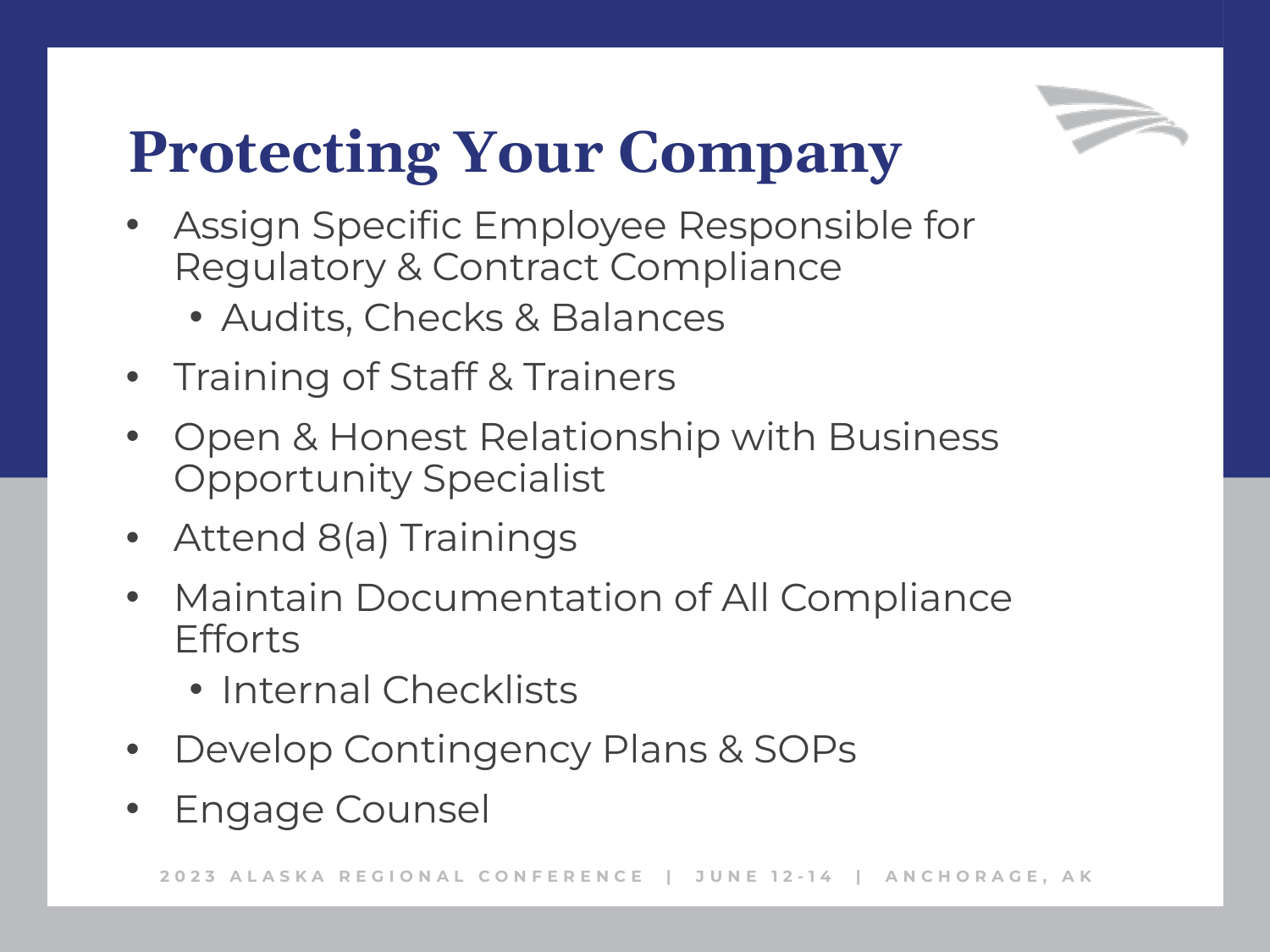

Protecting Your Company
Assign Specific Employee Responsible for Regulatory & Contract Compliance
Audits, Checks & Balances
Training of Staff & Trainers
Open & Honest Relationship with Business Opportunity Specialist
Attend 8(a) Trainings
Maintain Documentation of All Compliance Efforts
Internal Checklists
Develop Contingency Plans & SOPs
Engage Counsel